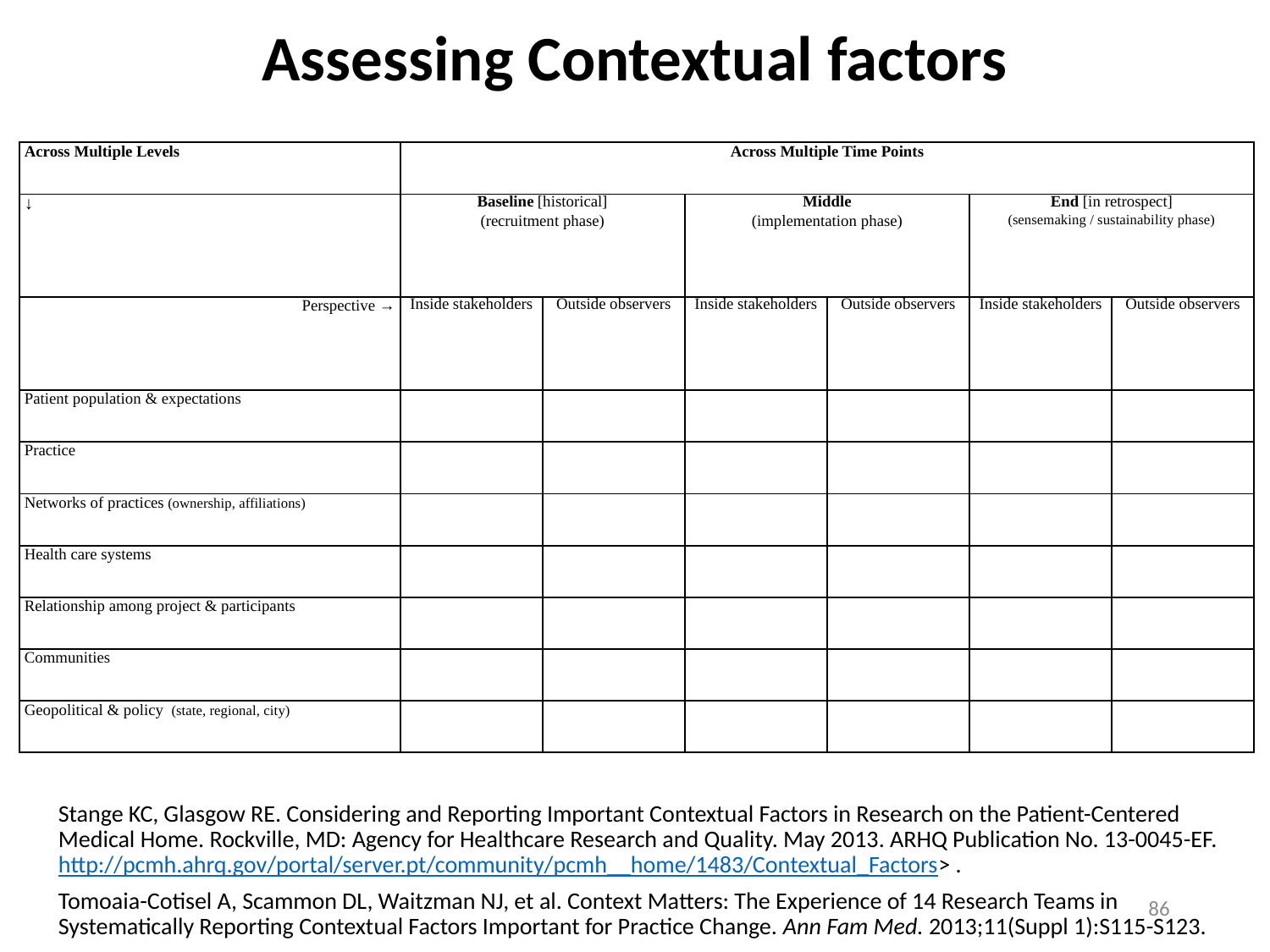

# Assessing Contextual factors
| Across Multiple Levels | Across Multiple Time Points |  |  |  |  |  |
| --- | --- | --- | --- | --- | --- | --- |
| ↓ | Baseline [historical] (recruitment phase) |  | Middle (implementation phase) |  | End [in retrospect] (sensemaking / sustainability phase) |  |
| Perspective → | Inside stakeholders | Outside observers | Inside stakeholders | Outside observers | Inside stakeholders | Outside observers |
| Patient population & expectations |  |  |  |  |  |  |
| Practice |  |  |  |  |  |  |
| Networks of practices (ownership, affiliations) |  |  |  |  |  |  |
| Health care systems |  |  |  |  |  |  |
| Relationship among project & participants |  |  |  |  |  |  |
| Communities |  |  |  |  |  |  |
| Geopolitical & policy (state, regional, city) |  |  |  |  |  |  |
Stange KC, Glasgow RE. Considering and Reporting Important Contextual Factors in Research on the Patient-Centered Medical Home. Rockville, MD: Agency for Healthcare Research and Quality. May 2013. ARHQ Publication No. 13-0045-EF.  http://pcmh.ahrq.gov/portal/server.pt/community/pcmh__home/1483/Contextual_Factors> .
Tomoaia-Cotisel A, Scammon DL, Waitzman NJ, et al. Context Matters: The Experience of 14 Research Teams in Systematically Reporting Contextual Factors Important for Practice Change. Ann Fam Med. 2013;11(Suppl 1):S115-S123.
86